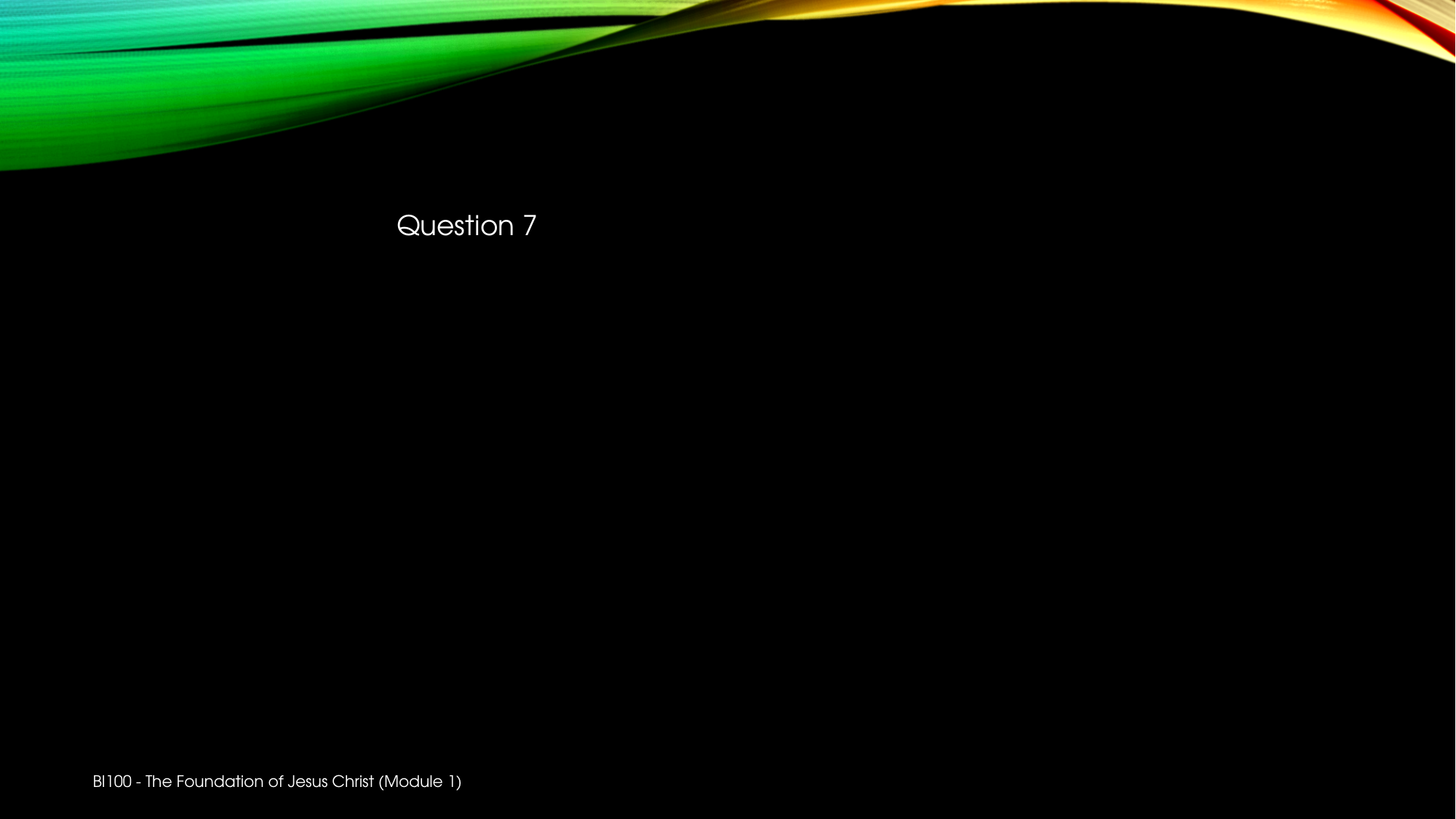

Question 7

BI100 - The Foundation of Jesus Christ (Module 1)